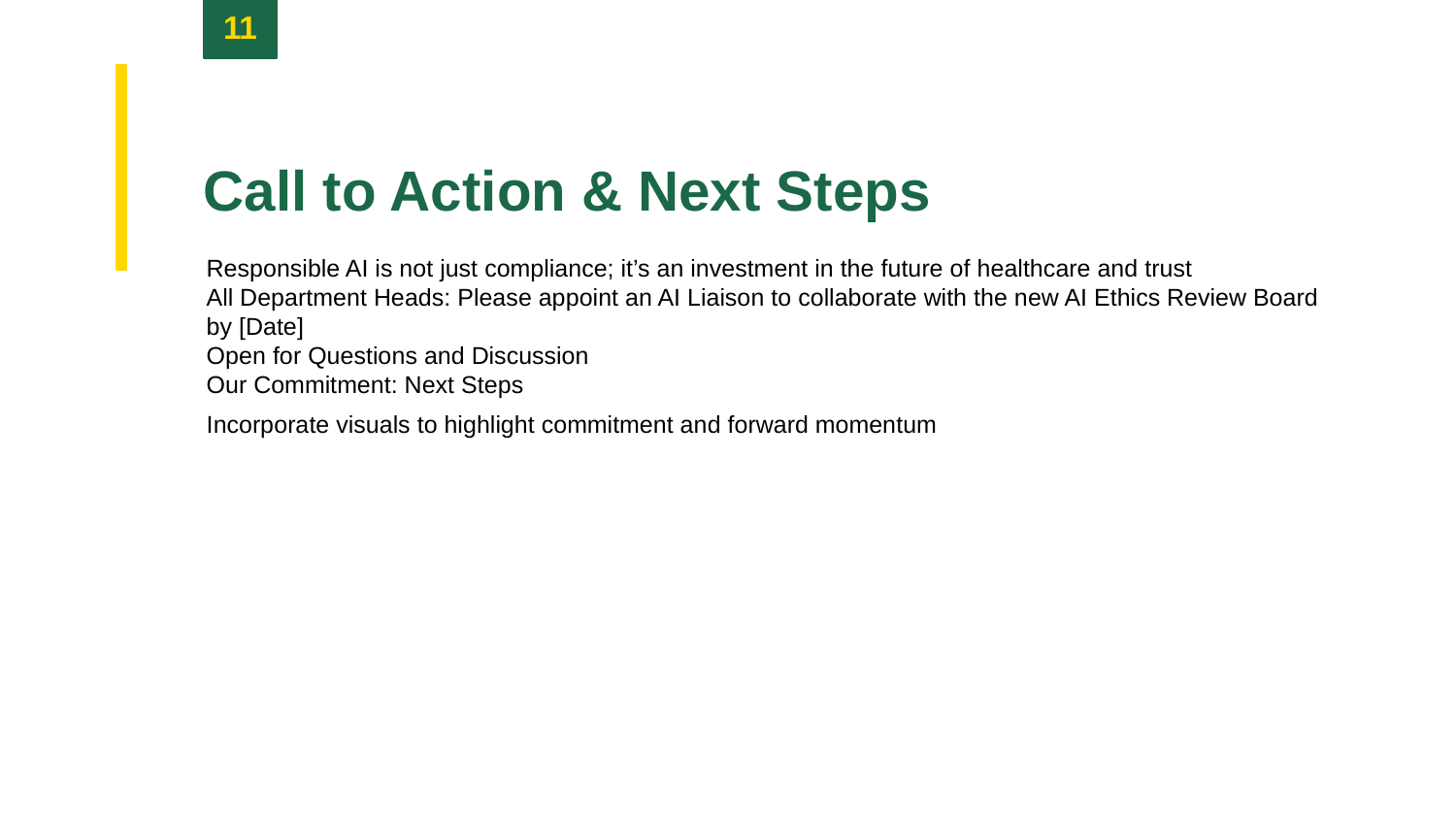

11

Call to Action & Next Steps
Responsible AI is not just compliance; it’s an investment in the future of healthcare and trust
All Department Heads: Please appoint an AI Liaison to collaborate with the new AI Ethics Review Board by [Date]
Open for Questions and Discussion
Our Commitment: Next Steps
Incorporate visuals to highlight commitment and forward momentum